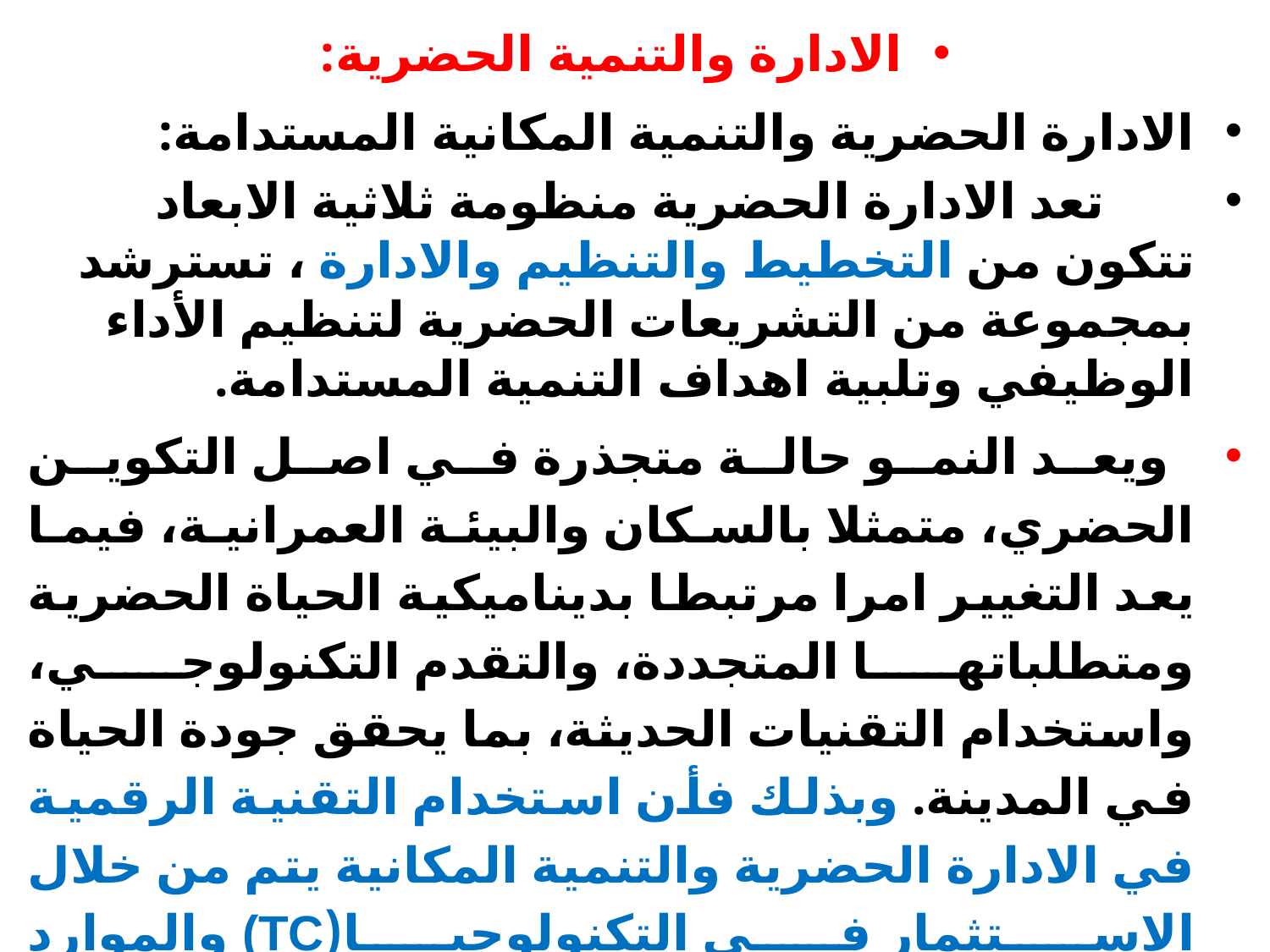

الادارة والتنمية الحضرية:
الادارة الحضرية والتنمية المكانية المستدامة:
       تعد الادارة الحضرية منظومة ثلاثية الابعاد تتكون من التخطيط والتنظيم والادارة ، تسترشد بمجموعة من التشريعات الحضرية لتنظيم الأداء الوظيفي وتلبية اهداف التنمية المستدامة.
  ويعد النمو حالة متجذرة في اصل التكوين الحضري، متمثلا بالسكان والبيئة العمرانية، فيما يعد التغيير امرا مرتبطا بديناميكية الحياة الحضرية ومتطلباتها المتجددة، والتقدم التكنولوجي، واستخدام التقنيات الحديثة، بما يحقق جودة الحياة في المدينة. وبذلك فأن استخدام التقنية الرقمية في الادارة الحضرية والتنمية المكانية يتم من خلال الاستثمار في التكنولوجيا(TC) والموارد البشرية(HR) على حد سواء، امرا حتميا لتسهيل متطلبات العيش الكريم في المدينة بما يحقق النمو المستدام .